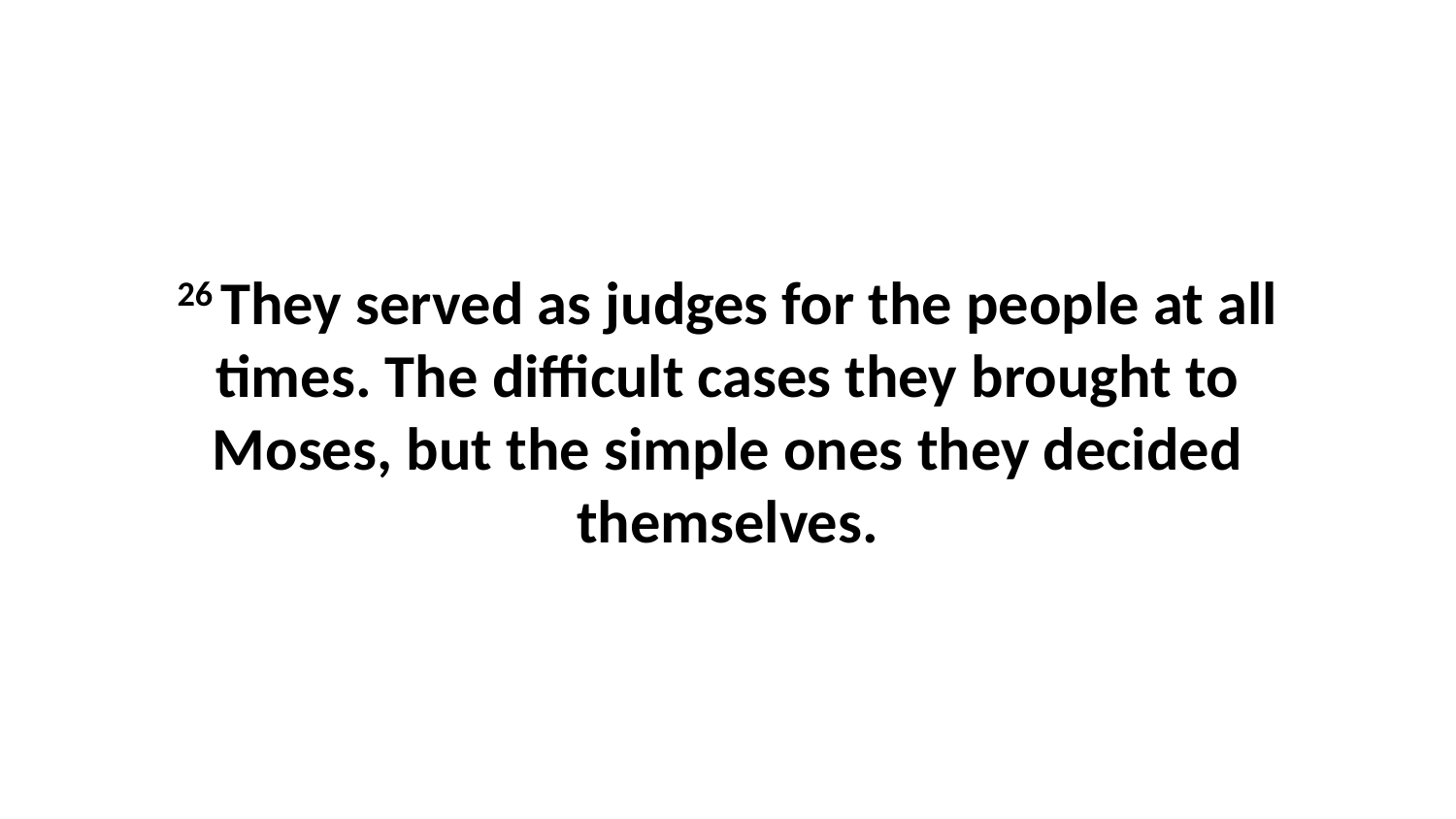

26 They served as judges for the people at all times. The difficult cases they brought to Moses, but the simple ones they decided themselves.